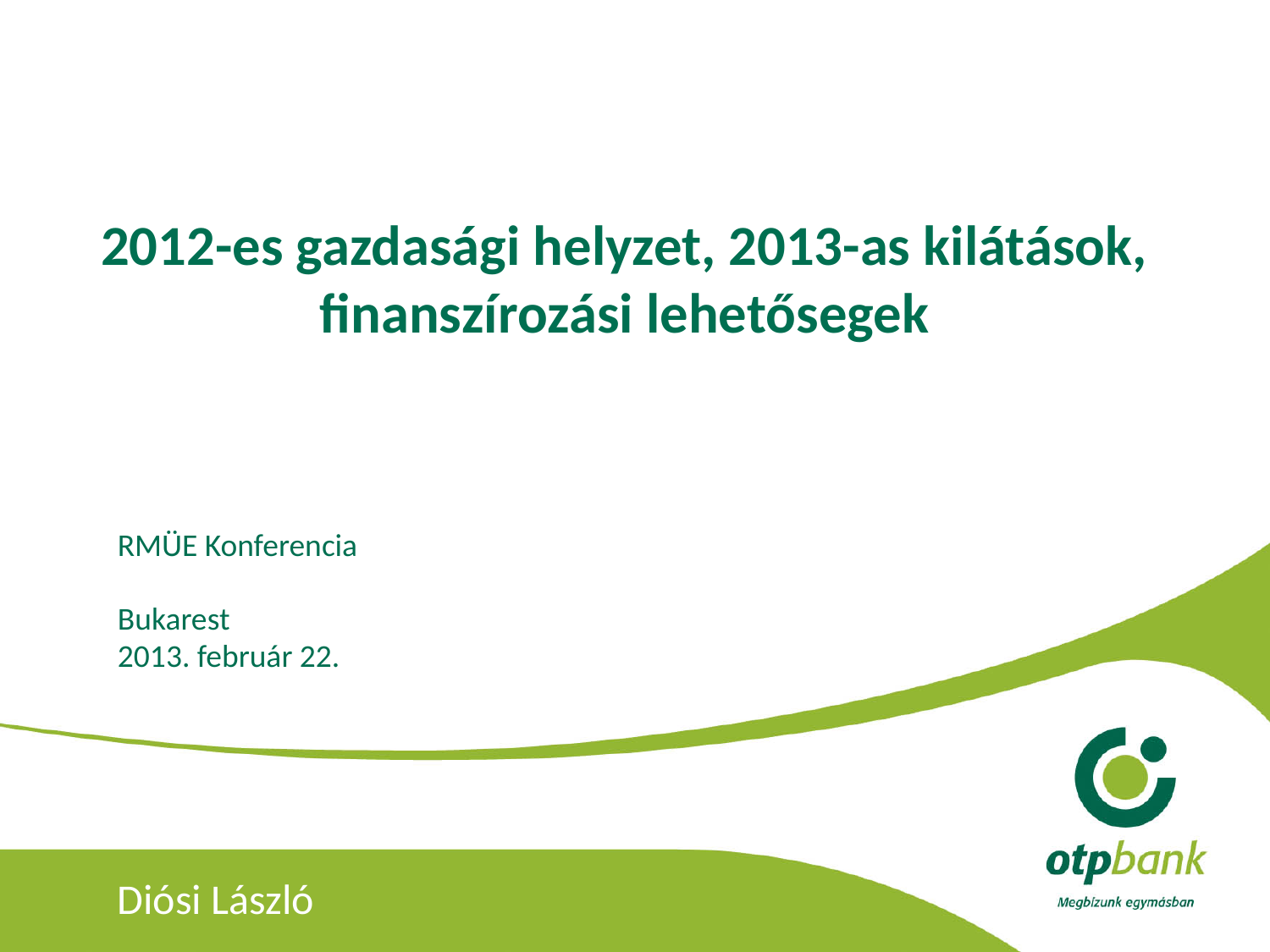

# 2012-es gazdasági helyzet, 2013-as kilátások, finanszírozási lehetősegek
RMÜE Konferencia

Bukarest
2013. február 22.

Diósi László